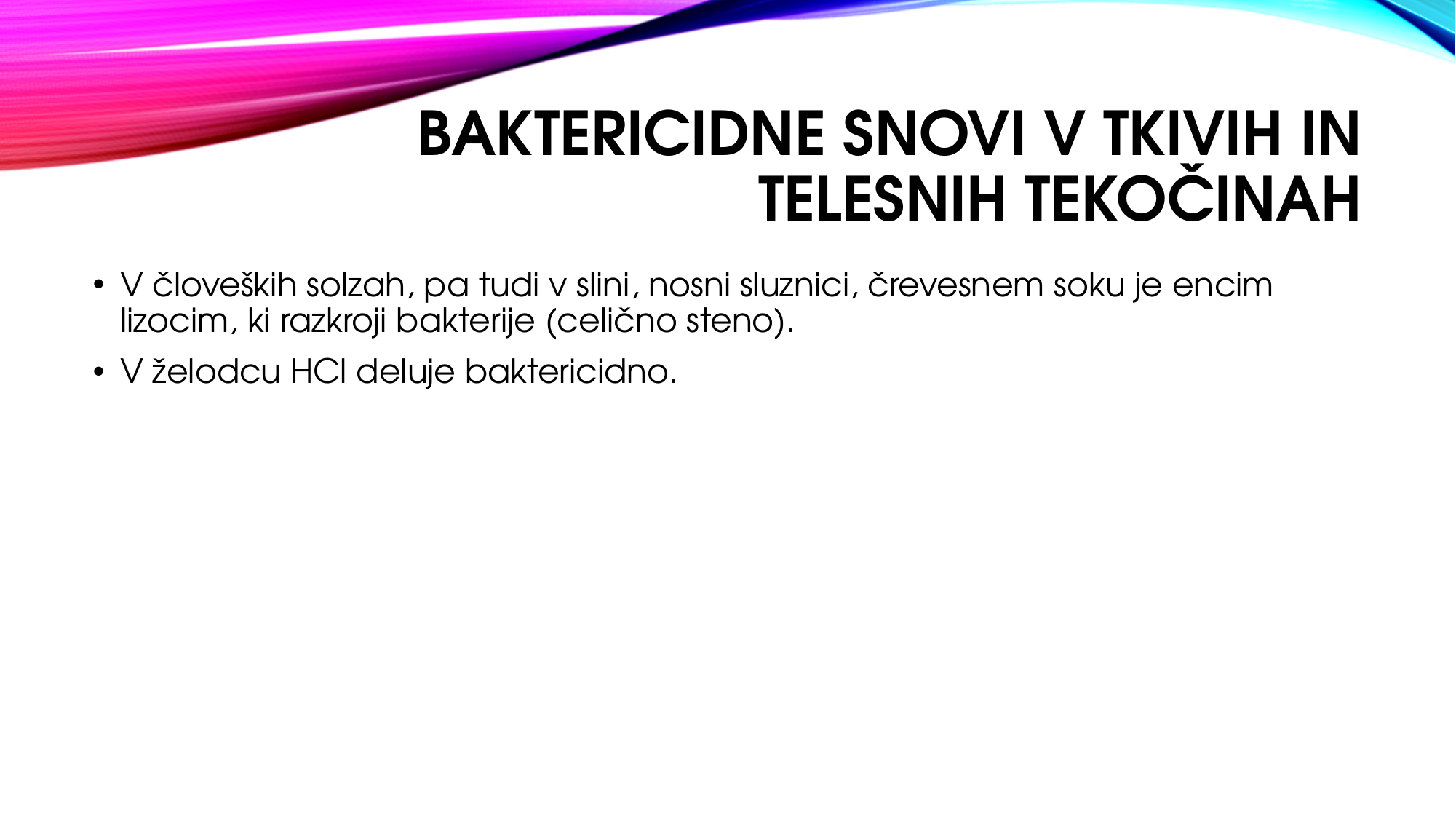

# Baktericidne snovi v tkivih in telesnih tekočinah
V človeških solzah, pa tudi v slini, nosni sluznici, črevesnem soku je encim lizocim, ki razkroji bakterije (celično steno).
V želodcu HCl deluje baktericidno.